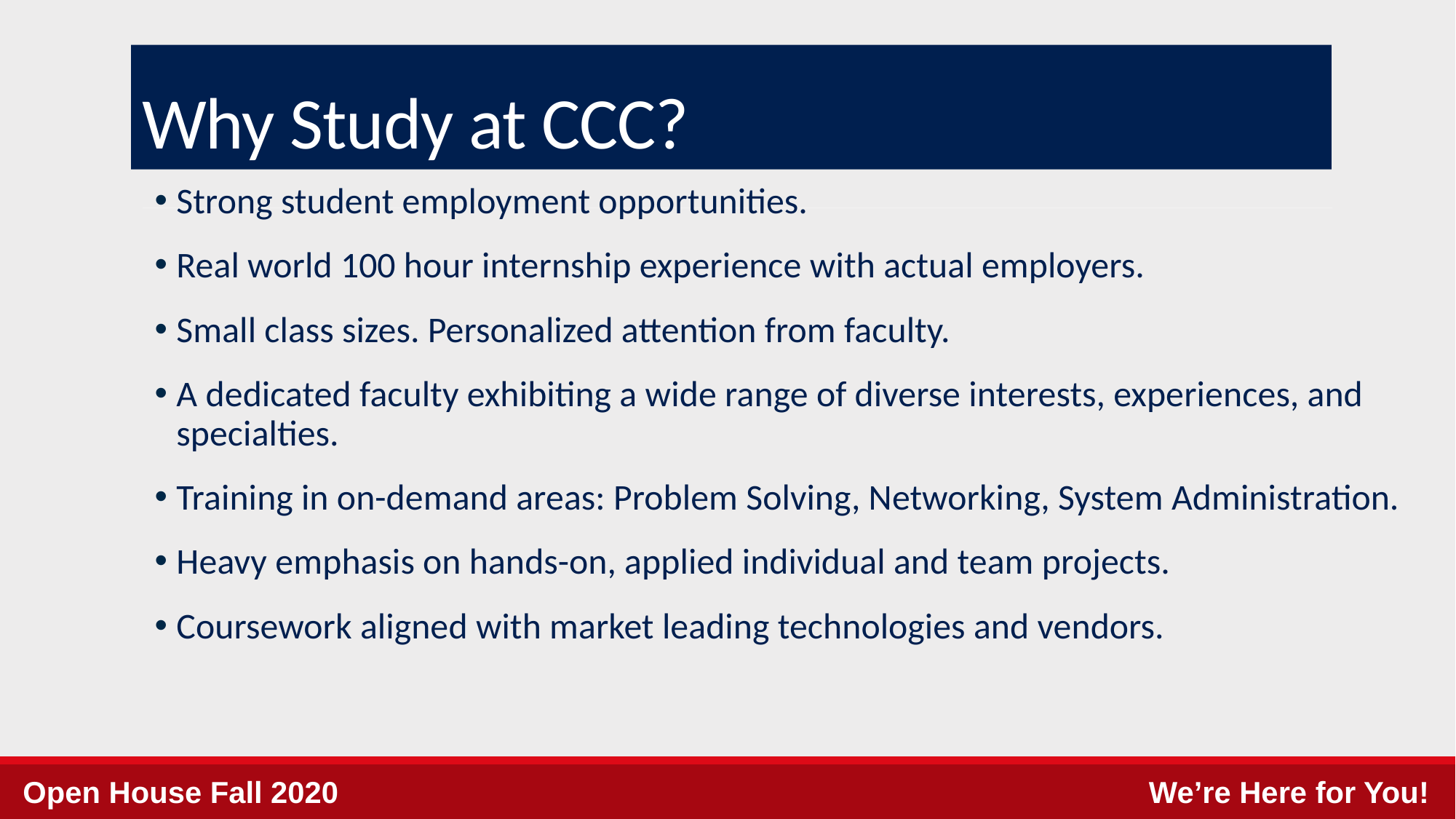

# Why Study at CCC?
Strong student employment opportunities.
Real world 100 hour internship experience with actual employers.
Small class sizes. Personalized attention from faculty.
A dedicated faculty exhibiting a wide range of diverse interests, experiences, and specialties.
Training in on-demand areas: Problem Solving, Networking, System Administration.
Heavy emphasis on hands-on, applied individual and team projects.
Coursework aligned with market leading technologies and vendors.
me Design and Development Partnership with Game Design and Development Partnership with SUNY Canton
Open House Fall 2020
We’re Here for You!